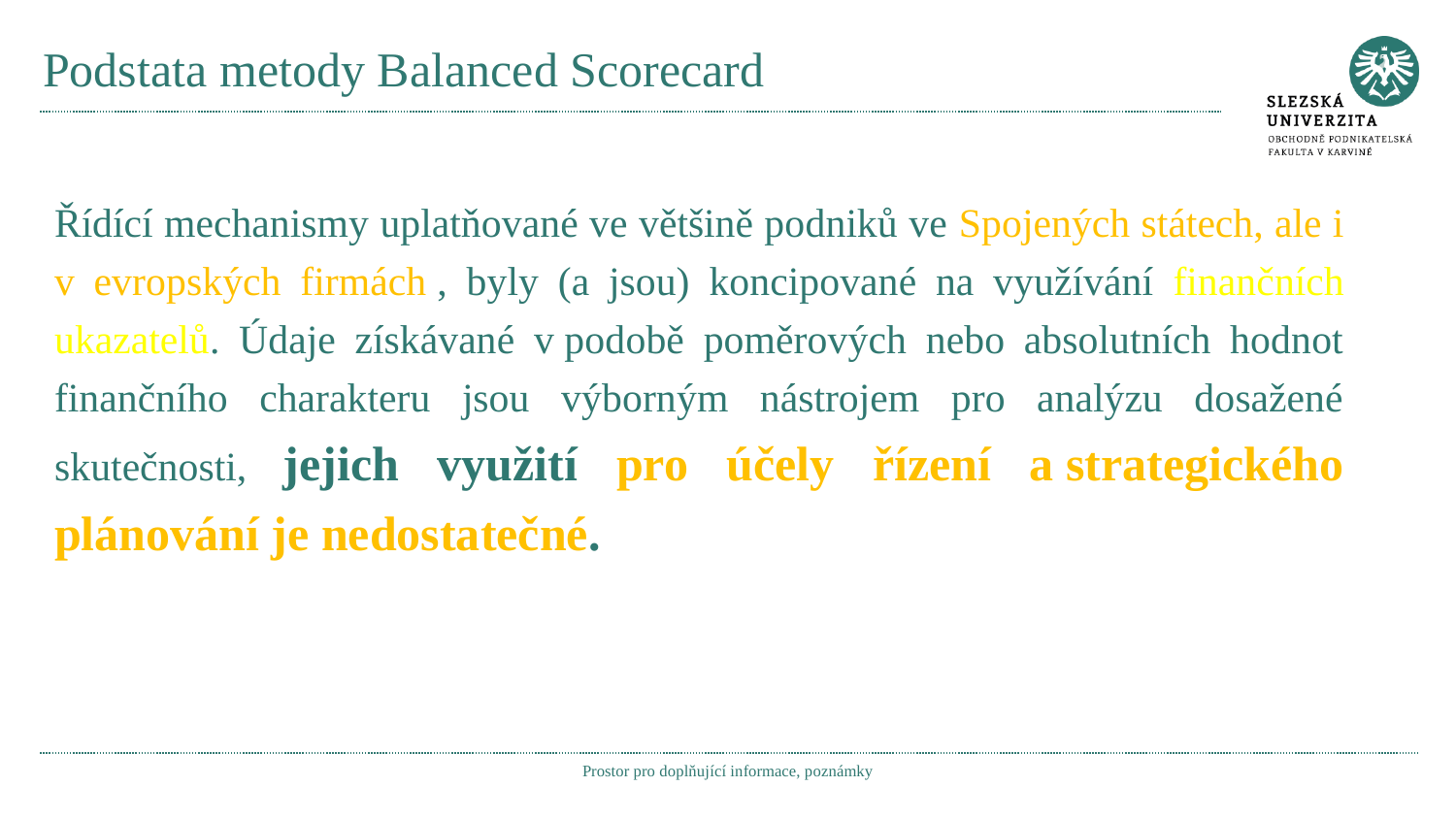

# Podstata metody Balanced Scorecard
Řídící mechanismy uplatňované ve většině podniků ve Spojených státech, ale i v evropských firmách , byly (a jsou) koncipované na využívání finančních ukazatelů. Údaje získávané v podobě poměrových nebo absolutních hodnot finančního charakteru jsou výborným nástrojem pro analýzu dosažené skutečnosti, jejich využití pro účely řízení a strategického plánování je nedostatečné.
Prostor pro doplňující informace, poznámky